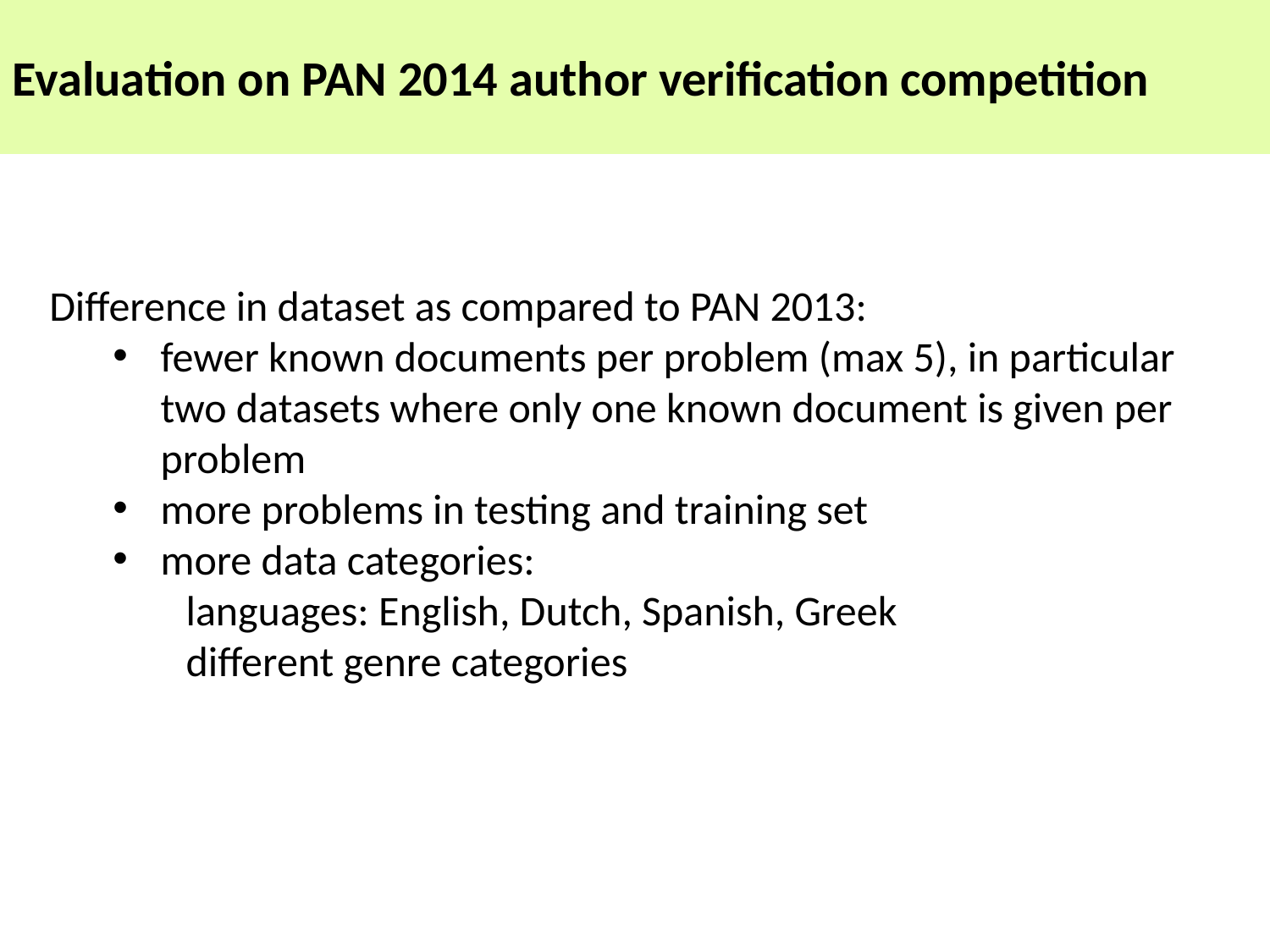

Evaluation on PAN 2014 author verification competition
Difference in dataset as compared to PAN 2013:
fewer known documents per problem (max 5), in particular two datasets where only one known document is given per problem
more problems in testing and training set
more data categories:
 languages: English, Dutch, Spanish, Greek
 different genre categories